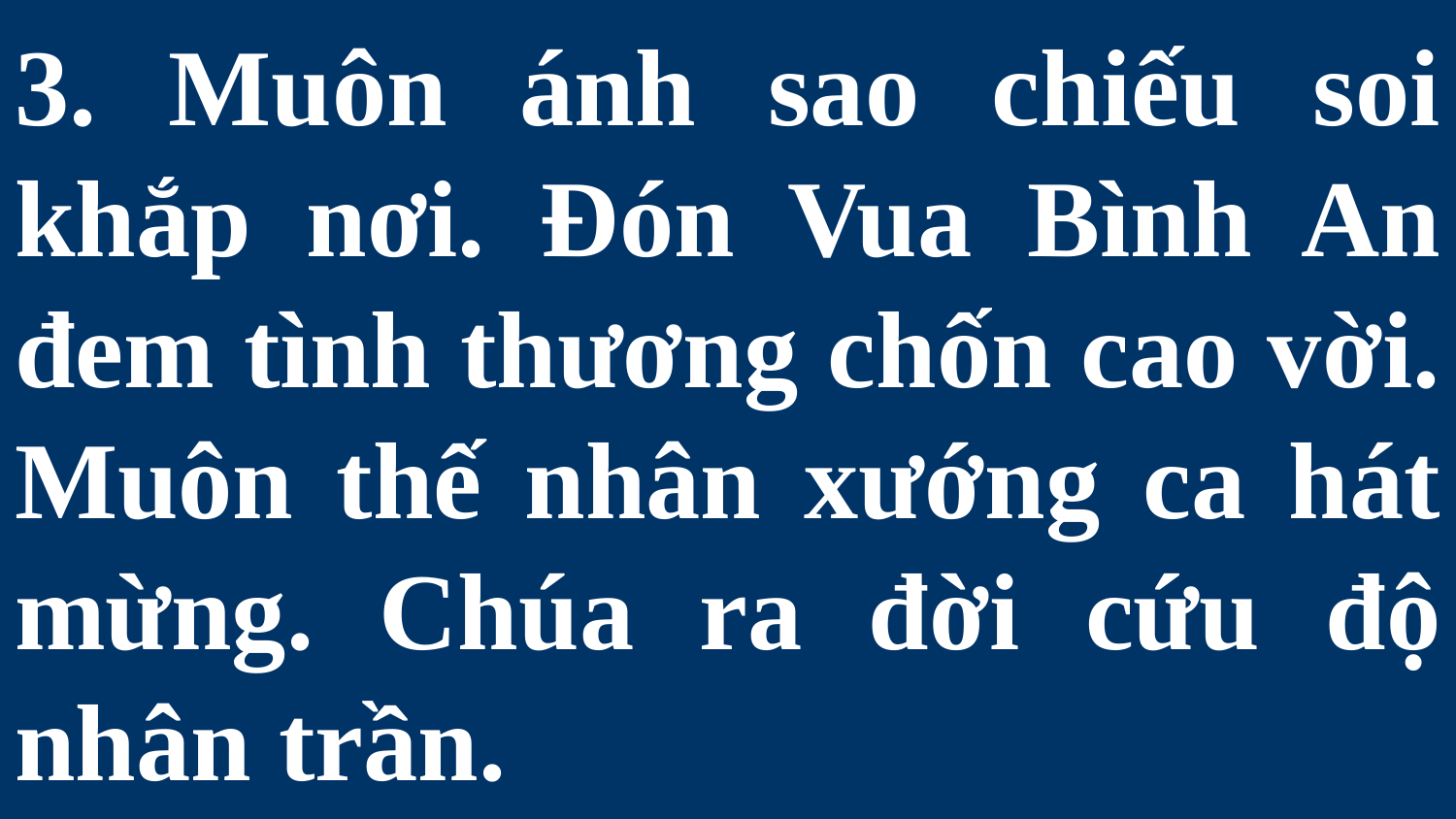

# 3. Muôn ánh sao chiếu soi khắp nơi. Đón Vua Bình An đem tình thương chốn cao vời. Muôn thế nhân xướng ca hát mừng. Chúa ra đời cứu độ nhân trần.